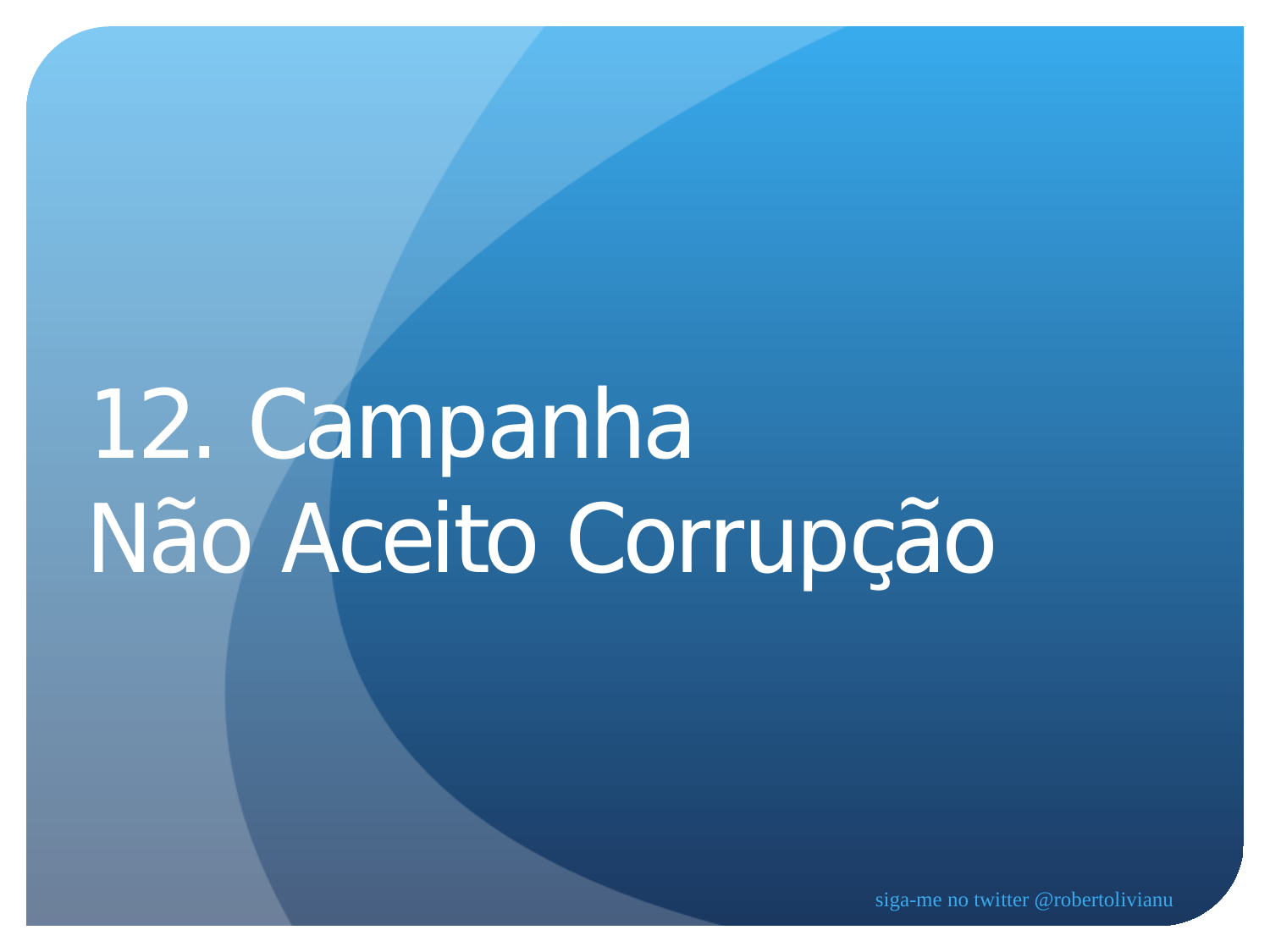

12. Campanha
Não Aceito Corrupção
siga-me no twitter @robertolivianu